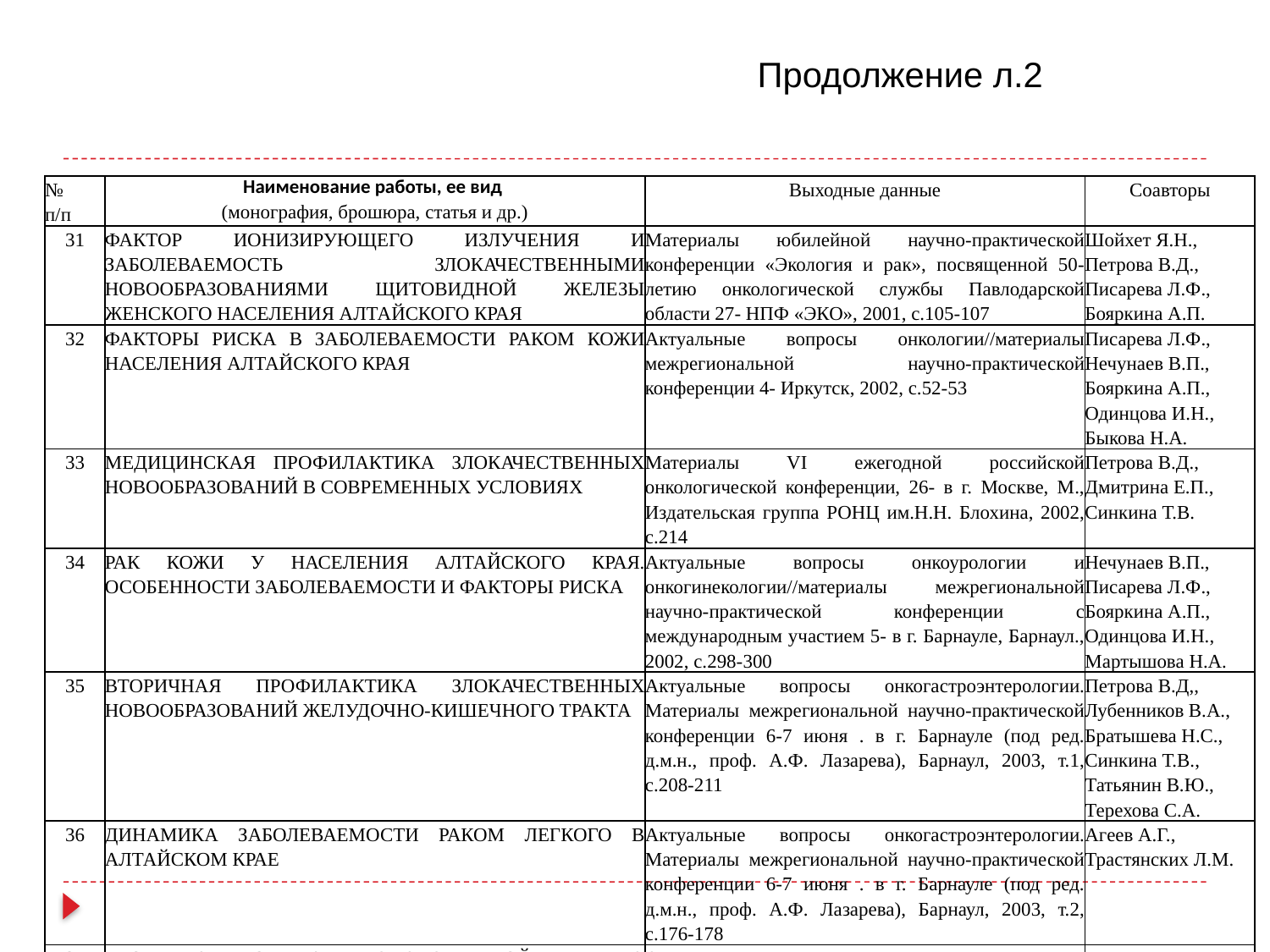

Продолжение л.2
| № п/п | Наименование работы, ее вид (монография, брошюра, статья и др.) | Выходные данные | Соавторы |
| --- | --- | --- | --- |
| 31 | ФАКТОР ИОНИЗИРУЮЩЕГО ИЗЛУЧЕНИЯ И ЗАБОЛЕВАЕМОСТЬ ЗЛОКАЧЕСТВЕННЫМИ НОВООБРАЗОВАНИЯМИ ЩИТОВИДНОЙ ЖЕЛЕЗЫ ЖЕНСКОГО НАСЕЛЕНИЯ АЛТАЙСКОГО КРАЯ | Материалы юбилейной научно-практической конференции «Экология и рак», посвященной 50-летию онкологической службы Павлодарской области 27- НПФ «ЭКО», 2001, с.105-107 | Шойхет Я.Н., Петрова В.Д., Писарева Л.Ф., Бояркина А.П. |
| 32 | ФАКТОРЫ РИСКА В ЗАБОЛЕВАЕМОСТИ РАКОМ КОЖИ НАСЕЛЕНИЯ АЛТАЙСКОГО КРАЯ | Актуальные вопросы онкологии//материалы межрегиональной научно-практической конференции 4- Иркутск, 2002, с.52-53 | Писарева Л.Ф., Нечунаев В.П., Бояркина А.П., Одинцова И.Н., Быкова Н.А. |
| 33 | МЕДИЦИНСКАЯ ПРОФИЛАКТИКА ЗЛОКАЧЕСТВЕННЫХ НОВООБРАЗОВАНИЙ В СОВРЕМЕННЫХ УСЛОВИЯХ | Материалы VI ежегодной российской онкологической конференции, 26- в г. Москве, М., Издательская группа РОНЦ им.Н.Н. Блохина, 2002, с.214 | Петрова В.Д., Дмитрина Е.П., Синкина Т.В. |
| 34 | РАК КОЖИ У НАСЕЛЕНИЯ АЛТАЙСКОГО КРАЯ. ОСОБЕННОСТИ ЗАБОЛЕВАЕМОСТИ И ФАКТОРЫ РИСКА | Актуальные вопросы онкоурологии и онкогинекологии//материалы межрегиональной научно-практической конференции с международным участием 5- в г. Барнауле, Барнаул., 2002, с.298-300 | Нечунаев В.П., Писарева Л.Ф., Бояркина А.П., Одинцова И.Н., Мартышова Н.А. |
| 35 | ВТОРИЧНАЯ ПРОФИЛАКТИКА ЗЛОКАЧЕСТВЕННЫХ НОВООБРАЗОВАНИЙ ЖЕЛУДОЧНО-КИШЕЧНОГО ТРАКТА | Актуальные вопросы онкогастроэнтерологии. Материалы межрегиональной научно-практической конференции 6-7 июня . в г. Барнауле (под ред. д.м.н., проф. А.Ф. Лазарева), Барнаул, 2003, т.1, с.208-211 | Петрова В.Д,, Лубенников В.А., Братышева Н.С., Синкина Т.В., Татьянин В.Ю., Терехова С.А. |
| 36 | ДИНАМИКА ЗАБОЛЕВАЕМОСТИ РАКОМ ЛЕГКОГО В АЛТАЙСКОМ КРАЕ | Актуальные вопросы онкогастроэнтерологии. Материалы межрегиональной научно-практической конференции 6-7 июня . в г. Барнауле (под ред. д.м.н., проф. А.Ф. Лазарева), Барнаул, 2003, т.2, с.176-178 | Агеев А.Г., Трастянских Л.М. |
| 37 | ВТОРИЧНАЯ ПРОФИЛАКТИКА РАКА ПРЯМОЙ КИШКИ НА ЭТАПЕ ПЕРВИЧНОГО ЗВЕНА ЗДРАВООХРАНЕНИЯ | Актуальные вопросы онкогастроэнтерологии. Материалы межрегиональной научно-практической конференции 6-7 июня . в г. Барнауле (под ред. д.м.н., проф. А.Ф. Лазарева), Барнаул, 2003, т.1, с.135-137 | Жидяева, Мальченко А.А., Широбокова Т.Г., Петрова В.Д. |
| 38 | ЗАБОЛЕВАЕМОСТЬ РАКОМ ЛЕГКОГО У ЖИТЕЛЕЙ АЛТАЙСКОГО КРАЯ В ЗАВИСИМОСТИ ОТ ГОДА РОЖДЕНИЯ | Актуальные вопросы онкогастроэнтерологии. Материалы межрегиональной научно-практической конференции 6-7 июня . в г. Барнауле (по д ред. д.м.н., проф. А.Ф. Лазарева), Барнаул, 2003, т.2, с.173-176 | Агеев А.Г., Цивкина В.П. |
| 39 | ПРОФИЛАКТИКА ЗЛОКАЧЕСТВЕННЫХ ОПУХОЛЕЙ | Материалы онкологической научно-практической конференции октября . в г. Тобольске. Тюменский медицинский журнал. Тюмень, №3-4, 2003, с.39 | Петрова В.Д., Татьянин В.Ю. |
| 40 | ЭПИДЕМИОЛОГИЯ И ВОЗМОЖНОСТИ ПРОФИЛАКТИКИ РАКА ЭНДОМЕТРИЯ | Комбинированные и комплексные методы лечения в онкологии: Материалы межрегиональной научно-практической конференции мая 2004 года. Барнаул, АГМУ РИО, т.2, с.32-34 | Маликова Л.В. Цивкина В.П., Нечунаева Т.Г. |
| 41 | ЗАБОЛЕВАЕМОСТЬ РАКОМ ЛЕГКОГО ЖИТЕЛЕЙ АЛТАЙСКОГО КРАЯ В ЗАВИСИМОСТИ ОТ ГОДА РОЖДЕНИЯ | Материалы III съезда онкологов и радиологов СНГ, 25- Минск, ОДО «Тонпик», 2004, ч. 1, с.234 | Агеев А.Г., Нечунаев В.П., Леонов С.Л. |
| 42 | ПЕРВИЧНО-МНОЖЕСТВЕННЫЕ ОПУХОЛИ ТРЕХ ЛОКАЛИЗАЦИЙ С ОБЯЗАТЕЛЬНЫМ ВОВЛЕЧЕНИЕМ ОРГАНОВ РЕПРОДУКТИВНОЙ СИСТЕМЫ В АЛТАЙСКОМ КРАЕ | Материалы III съезда онкологов и радиологов СНГ, 25-28 мая . Минск, ОДО «Тонпик», 2004, ч. 1, с.235 | Лазарева Д.Г. |
| 43 | МЕЗОТЕЛИОМА БРЮШИНЫ: ЗАБОЛЕВАЕМОСТЬ В АЛТАЙСКОМ КРАЕ, ТАКТИКА ЛЕЧЕНИЯ. | Современное состояние и перспективы развития экспериментальной и клинической онкологии//материалы Российской научно-практической конференции, посвященной 25-летию НИИ онкологии ТНЦ СО РАМН (24- ), ч. II. Томск, 2004, с.98-99 | Максименко А.А., Нечунаев В.П., Музалевский П.Н. |
| 44 | АНАЛИЗ ПЕРВИЧНО-МНОЖЕСТВЕННЫХ ЗЛОКАЧЕСТВЕННЫХ НОВООБРАЗОВАНИЙ В АЛТАЙСКОМ КРАЕ ЗА 1995-2003 ГГ. | Современное состояние и перспективы развития экспериментальной и клинической онкологии//материалы Российской научно-практической конференции, посвященной 25-летию НИИ онкологии ТНЦ СО РАМН (24- ), ч. II. Томск, 2004, с.99-100 | Мара О.В., Петрова В.Д., Парамонова Н.М. |